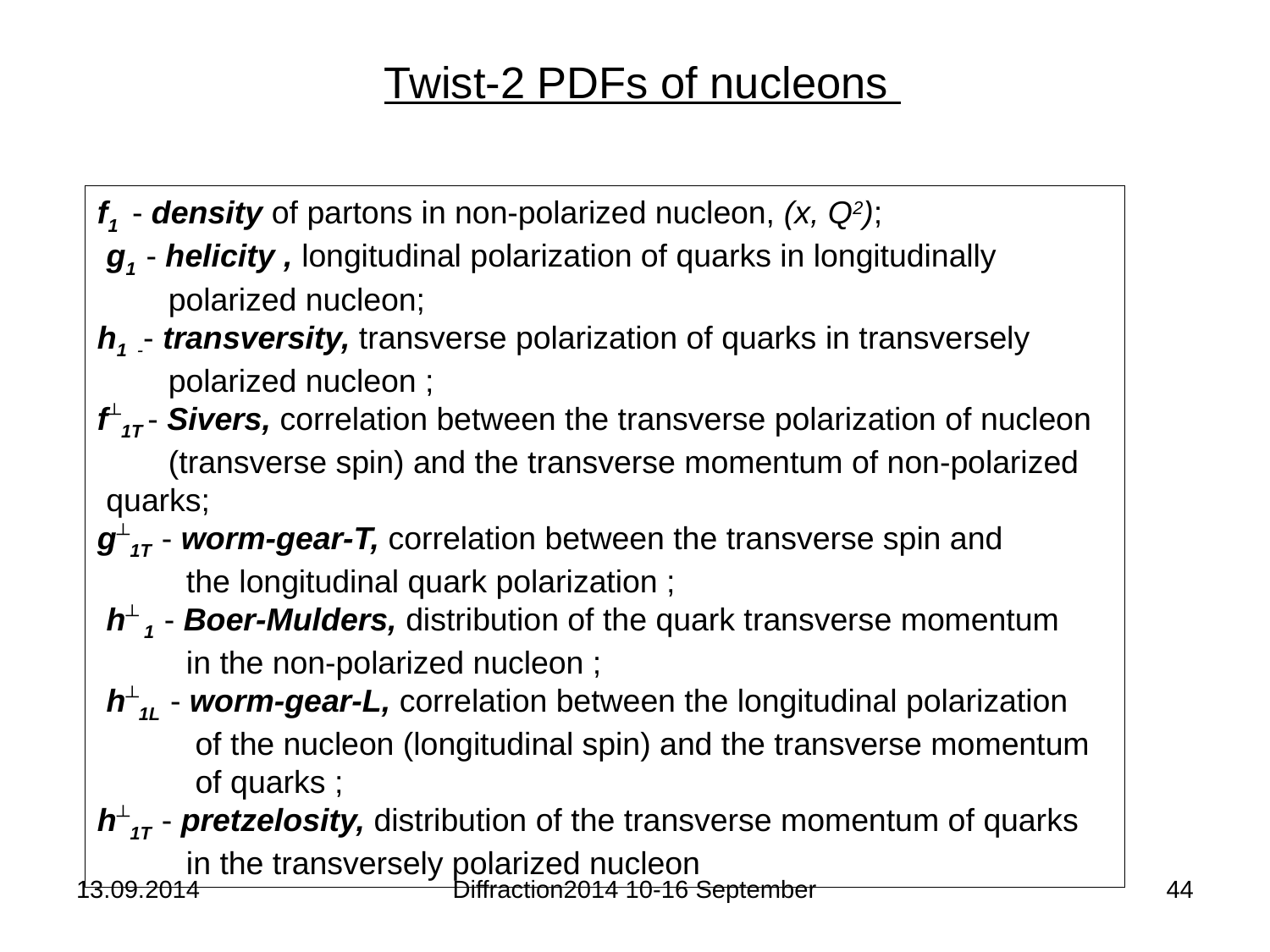

# Twist-2 PDFs of nucleons

f1  - density of partons in non-polarized nucleon, (x, Q2);
 g1  - helicity , longitudinal polarization of quarks in longitudinally
        polarized nucleon;
h1  -- transversity, transverse polarization of quarks in transversely
        polarized nucleon ;
f┴1T - Sivers, correlation between the transverse polarization of nucleon
        (transverse spin) and the transverse momentum of non-polarized     quarks;
g┴1T  - worm-gear-T, correlation between the transverse spin and
          the longitudinal quark polarization ;
 h┴ 1  - Boer-Mulders, distribution of the quark transverse momentum
          in the non-polarized nucleon ;
 h┴1L  - worm-gear-L, correlation between the longitudinal polarization
           of the nucleon (longitudinal spin) and the transverse momentum
           of quarks ;
h┴1T  - pretzelosity, distribution of the transverse momentum of quarks
          in the transversely polarized nucleon
13.09.2014
Diffraction2014 10-16 September
44